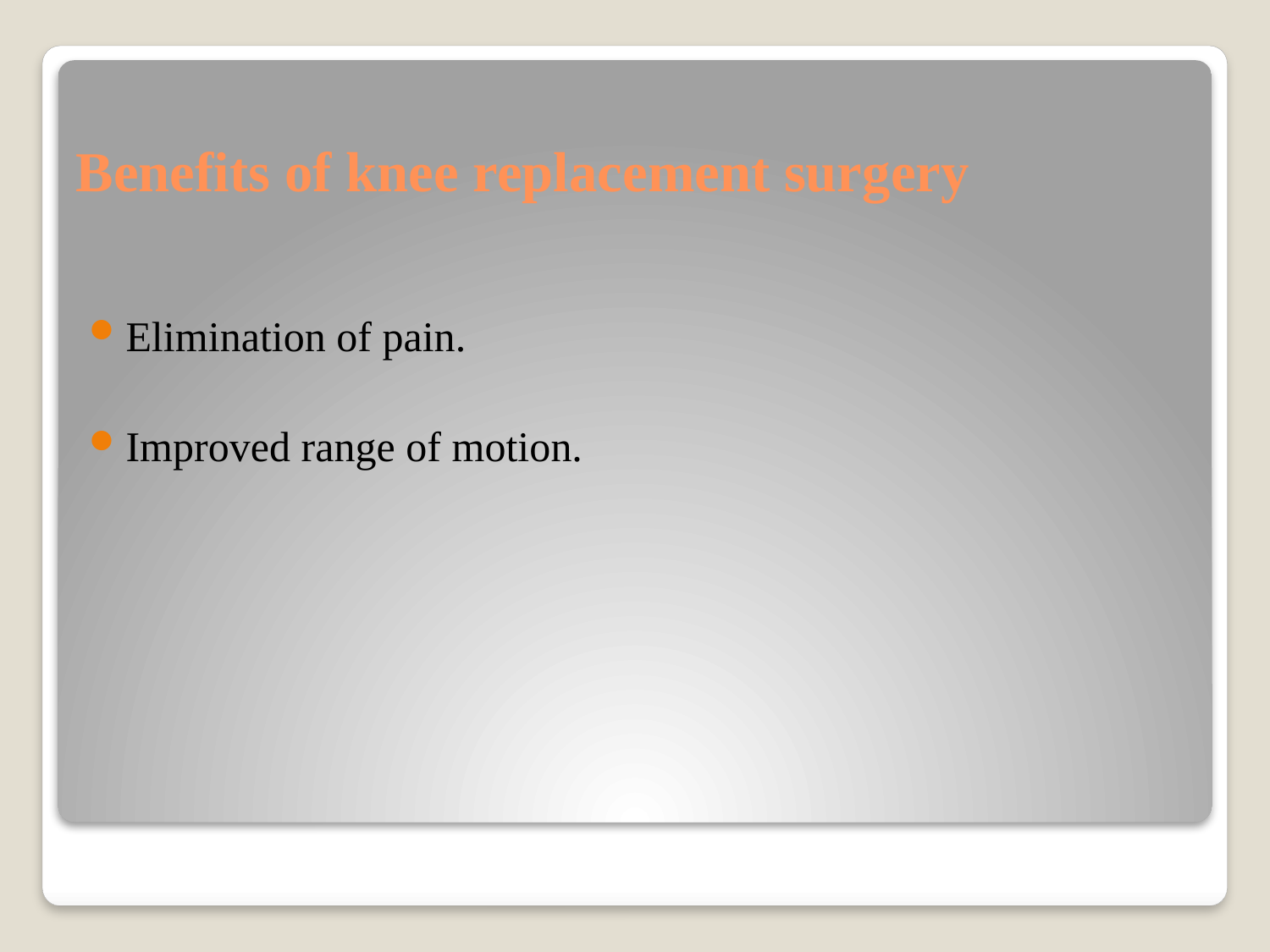

# Benefits of knee replacement surgery

Elimination of pain.

Improved range of motion.